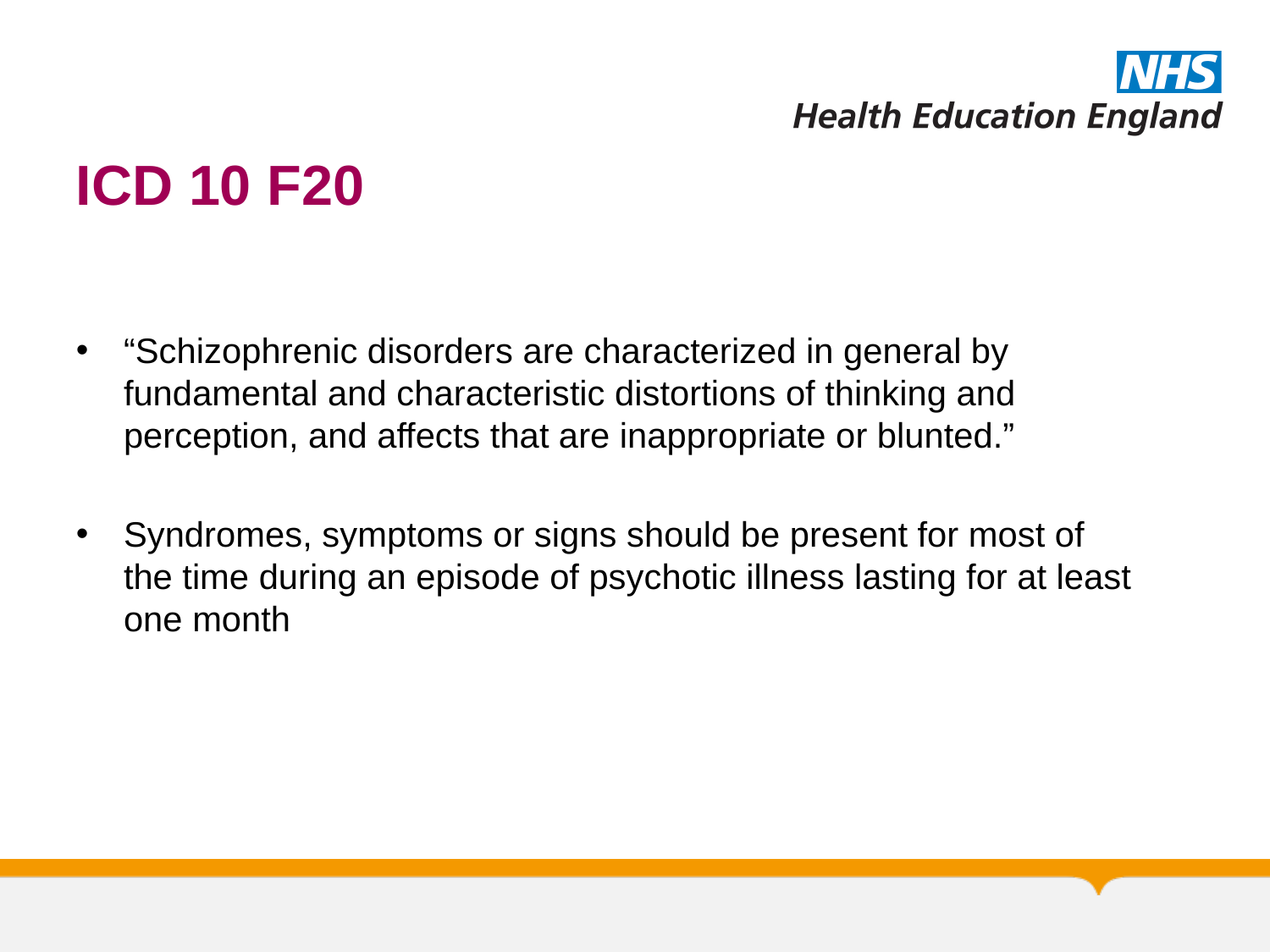

# ICD 10 F20

“Schizophrenic disorders are characterized in general by fundamental and characteristic distortions of thinking and perception, and affects that are inappropriate or blunted.”

Syndromes, symptoms or signs should be present for most of the time during an episode of psychotic illness lasting for at least one month